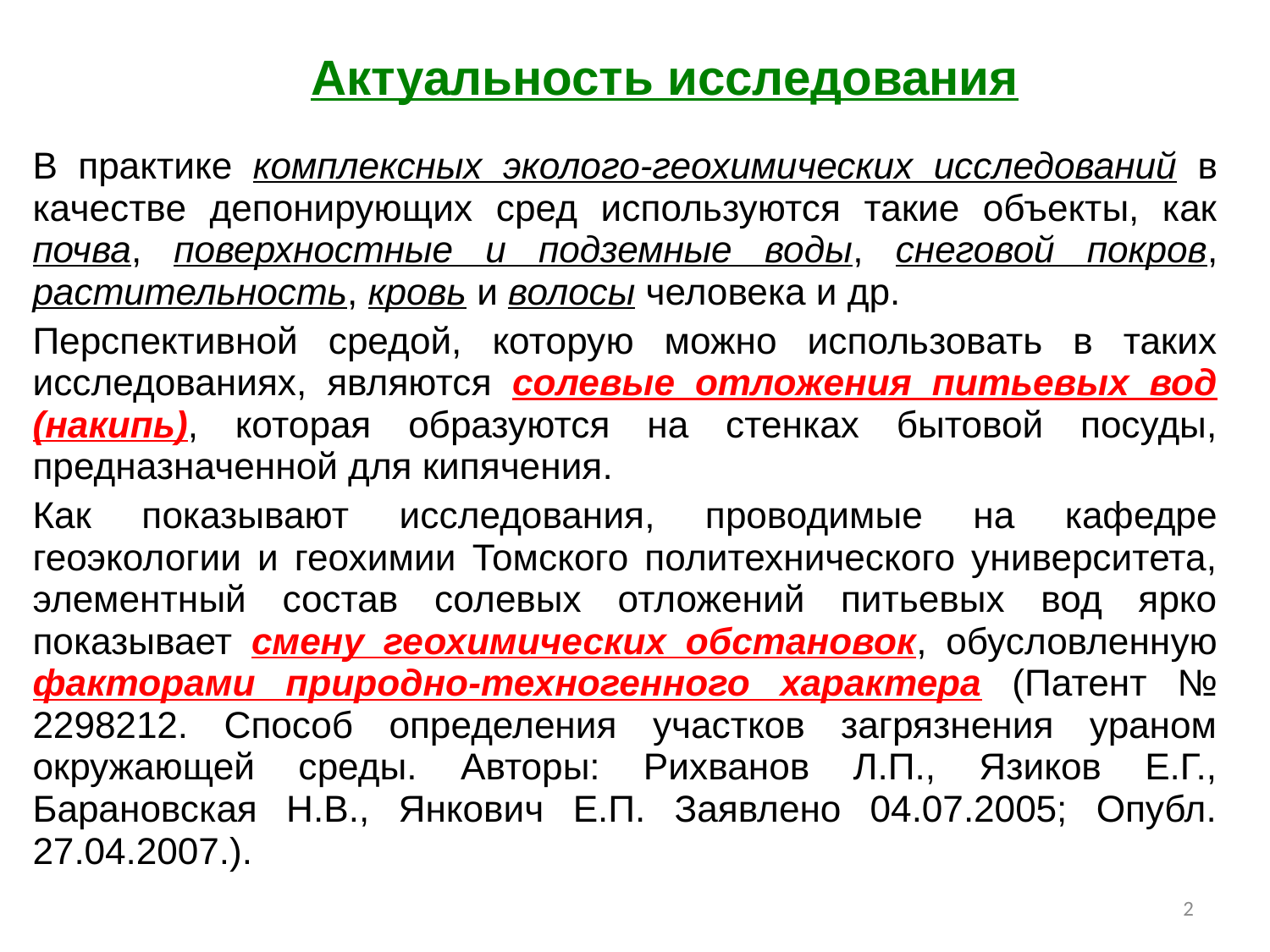

Актуальность исследования
В практике комплексных эколого-геохимических исследований в качестве депонирующих сред используются такие объекты, как почва, поверхностные и подземные воды, снеговой покров, растительность, кровь и волосы человека и др.
Перспективной средой, которую можно использовать в таких исследованиях, являются солевые отложения питьевых вод (накипь), которая образуются на стенках бытовой посуды, предназначенной для кипячения.
Как показывают исследования, проводимые на кафедре геоэкологии и геохимии Томского политехнического университета, элементный состав солевых отложений питьевых вод ярко показывает смену геохимических обстановок, обусловленную факторами природно-техногенного характера (Патент № 2298212. Способ определения участков загрязнения ураном окружающей среды. Авторы: Рихванов Л.П., Язиков Е.Г., Барановская Н.В., Янкович Е.П. Заявлено 04.07.2005; Опубл. 27.04.2007.).

2